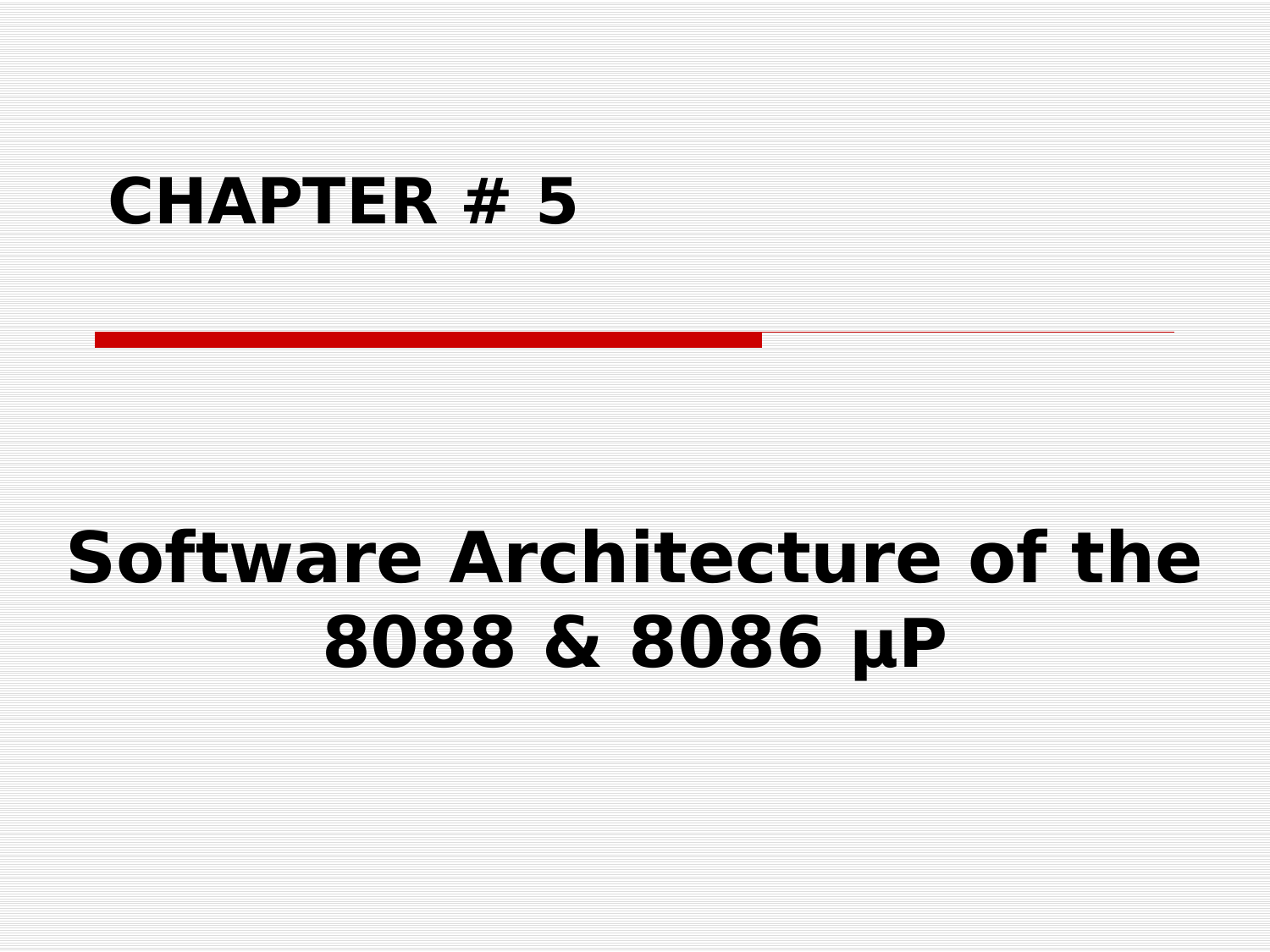

# CHAPTER # 5
Software Architecture of the 8088 & 8086 µP